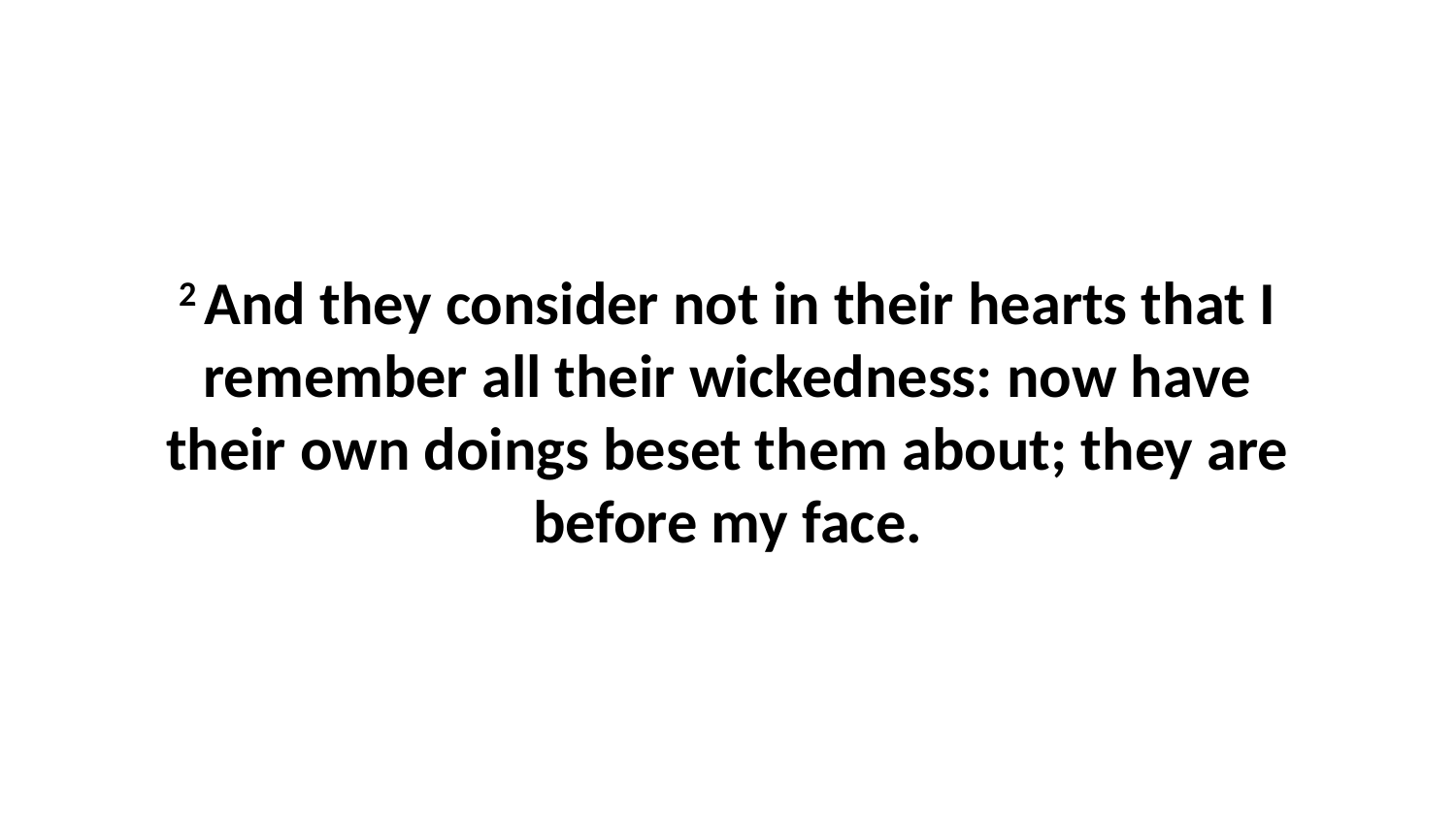

2 And they consider not in their hearts that I remember all their wickedness: now have their own doings beset them about; they are before my face.